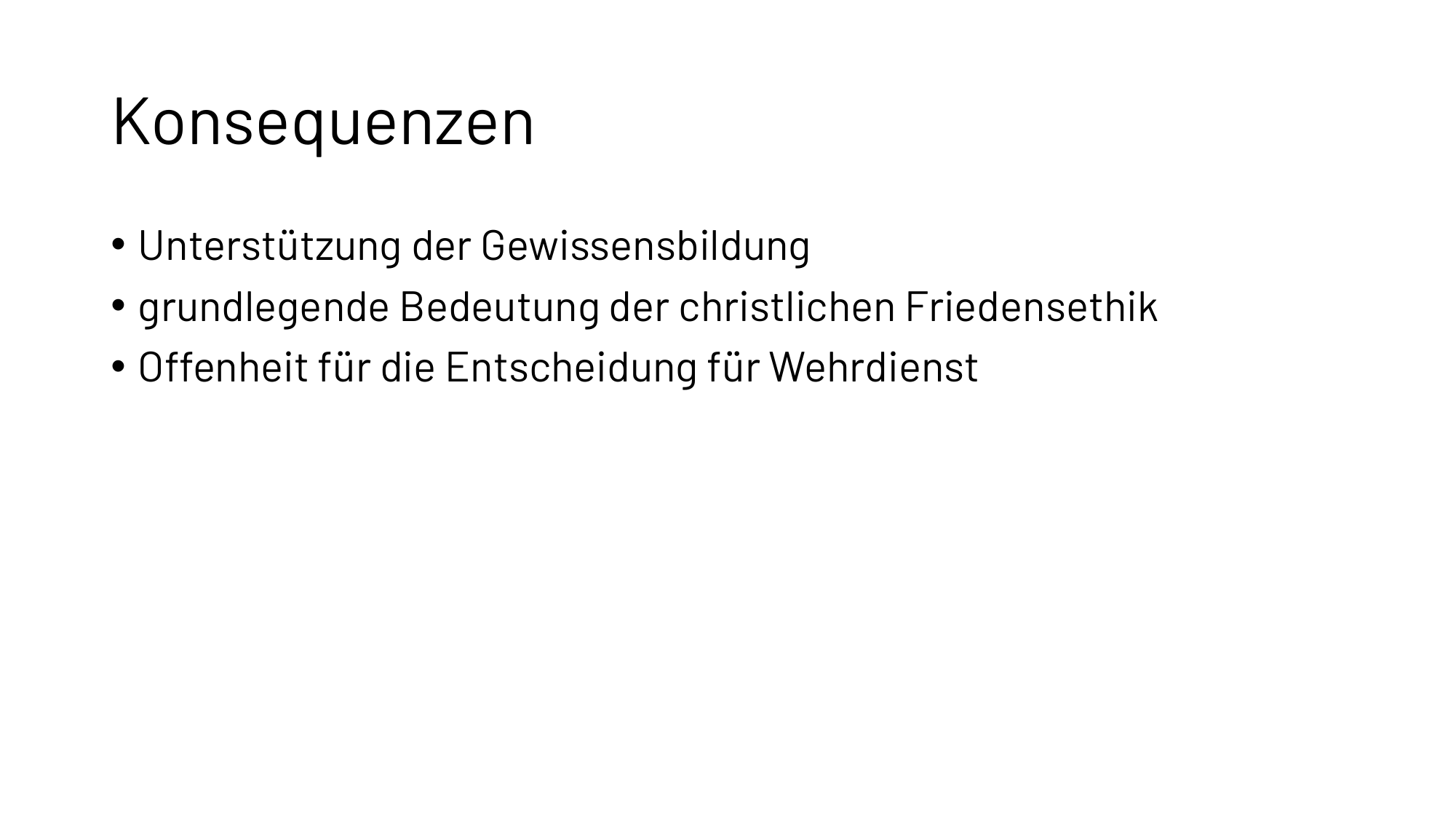

# Konsequenzen
Unterstützung der Gewissensbildung
grundlegende Bedeutung der christlichen Friedensethik
Offenheit für die Entscheidung für Wehrdienst